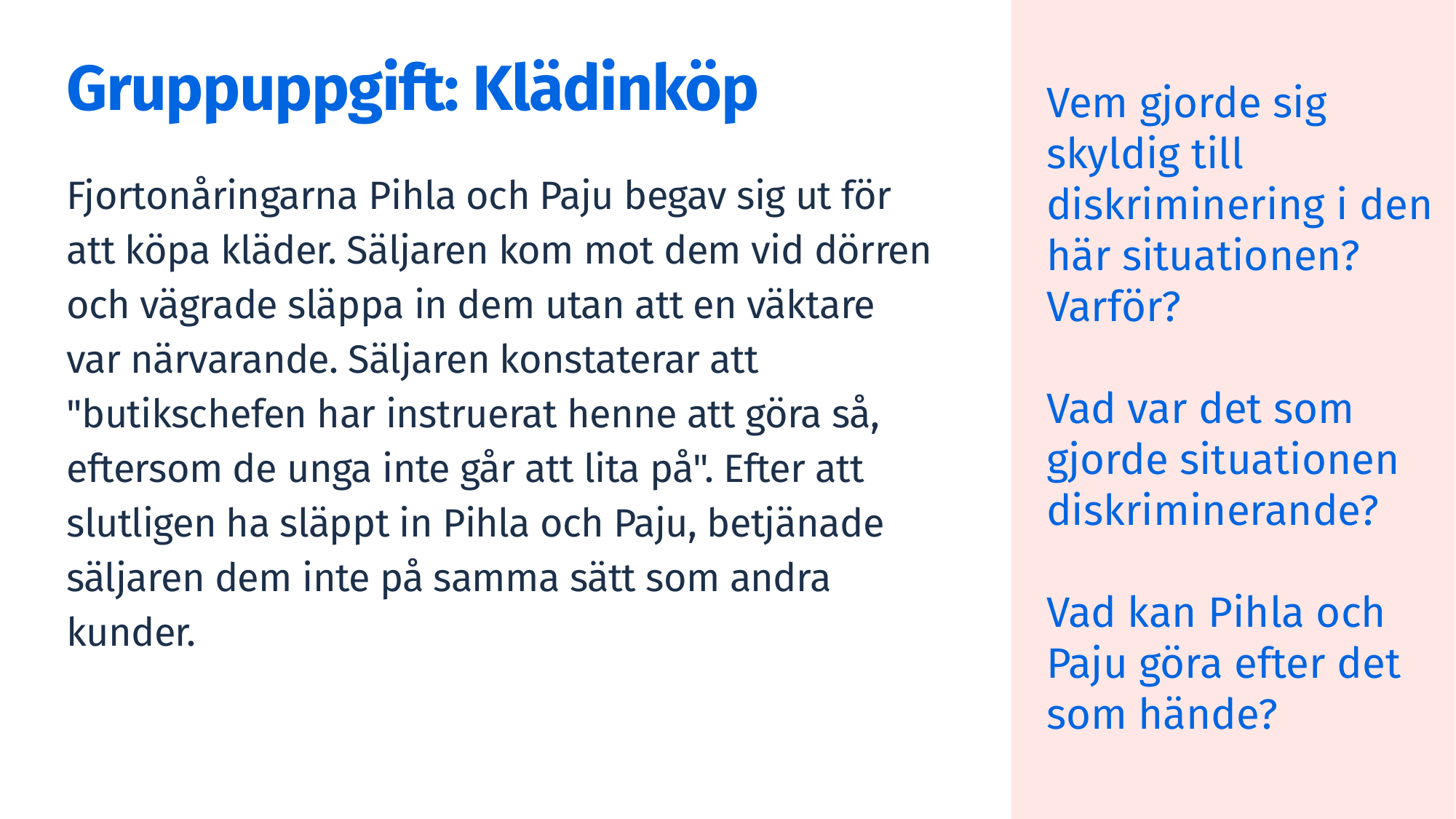

# Gruppuppgift: Klädinköp
Vem gjorde sig skyldig till diskriminering i den här situationen? Varför?
Vad var det som gjorde situationen diskriminerande?
Vad kan Pihla och Paju göra efter det som hände?
Fjortonåringarna Pihla och Paju begav sig ut för att köpa kläder. Säljaren kom mot dem vid dörren och vägrade släppa in dem utan att en väktare var närvarande. Säljaren konstaterar att "butikschefen har instruerat henne att göra så, eftersom de unga inte går att lita på". Efter att slutligen ha släppt in Pihla och Paju, betjänade säljaren dem inte på samma sätt som andra kunder.